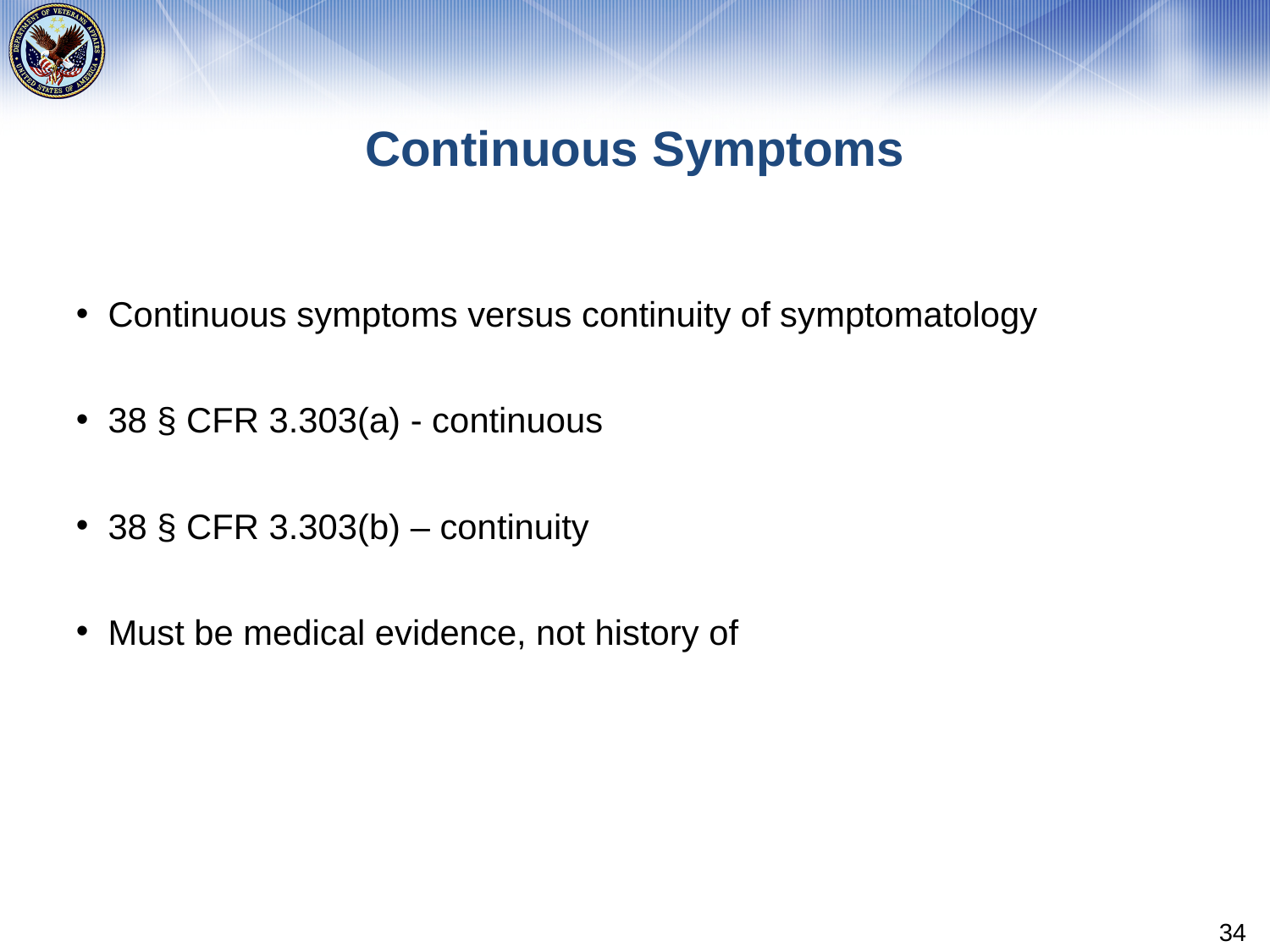

# Continuous Symptoms
Continuous symptoms versus continuity of symptomatology

38 § CFR 3.303(a) - continuous

38 § CFR 3.303(b) – continuity

Must be medical evidence, not history of
34